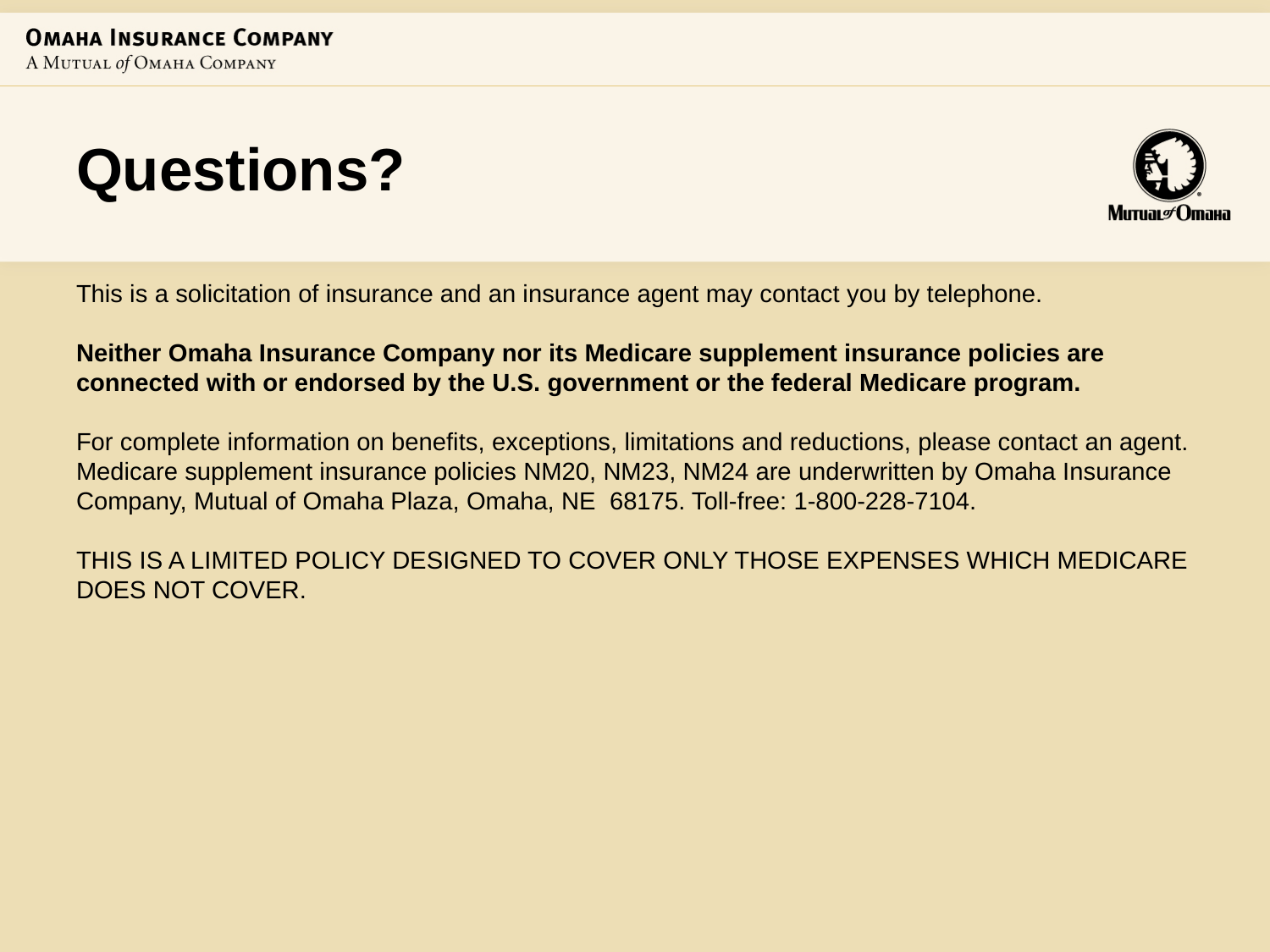

Questions?
This is a solicitation of insurance and an insurance agent may contact you by telephone.

Neither Omaha Insurance Company nor its Medicare supplement insurance policies are connected with or endorsed by the U.S. government or the federal Medicare program.

For complete information on benefits, exceptions, limitations and reductions, please contact an agent. Medicare supplement insurance policies NM20, NM23, NM24 are underwritten by Omaha Insurance Company, Mutual of Omaha Plaza, Omaha, NE  68175. Toll-free: 1-800-228-7104.

THIS IS A LIMITED POLICY DESIGNED TO COVER ONLY THOSE EXPENSES WHICH MEDICARE DOES NOT COVER.